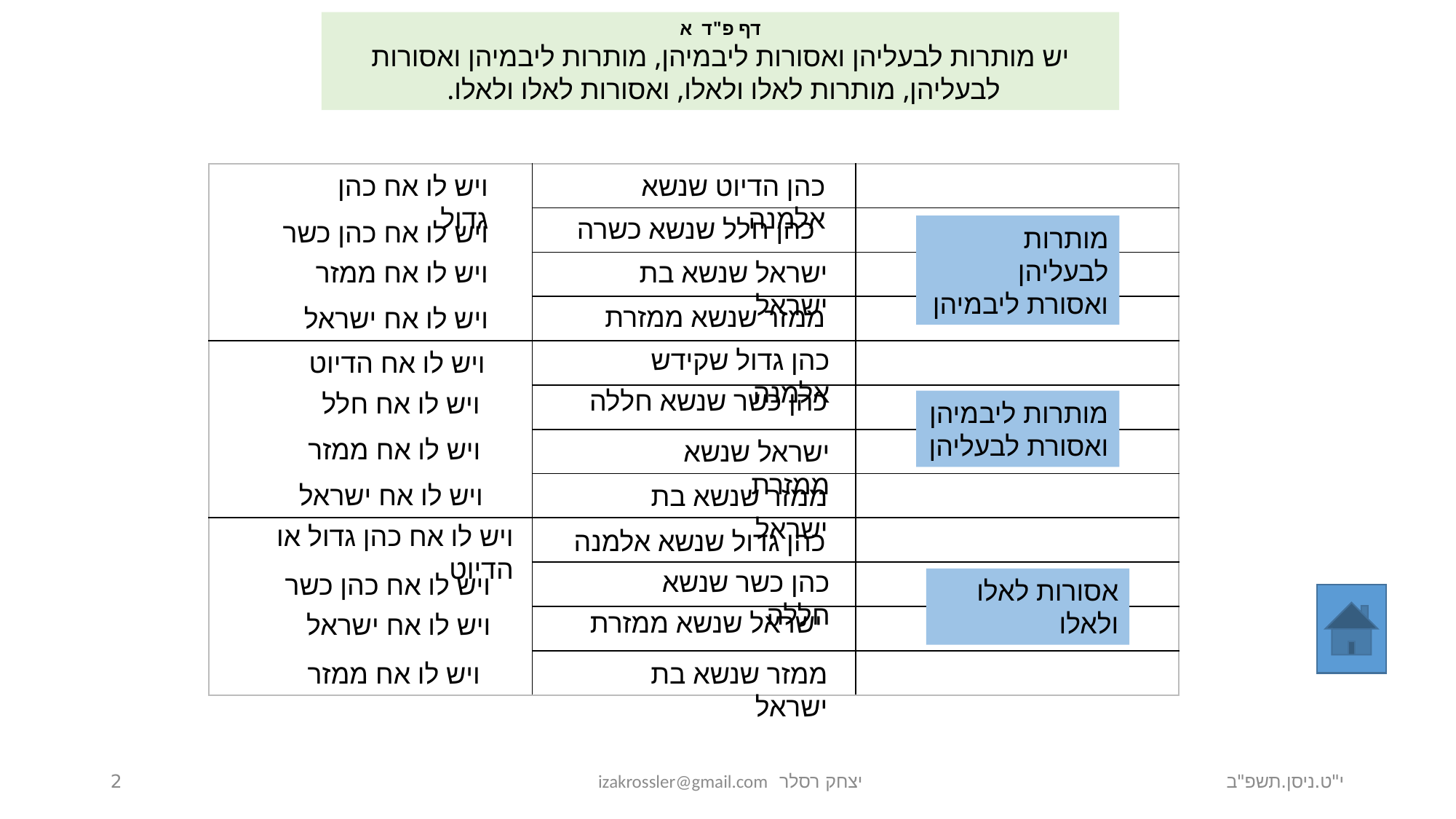

דף פ"ד  א
יש מותרות לבעליהן ואסורות ליבמיהן, מותרות ליבמיהן ואסורות לבעליהן, מותרות לאלו ולאלו, ואסורות לאלו ולאלו.
ויש לו אח כהן גדול
כהן הדיוט שנשא אלמנה
|  |  |  |
| --- | --- | --- |
|  |  |  |
|  |  |  |
|  |  |  |
|  |  |  |
|  |  |  |
|  |  |  |
|  |  |  |
|  |  |  |
|  |  |  |
|  |  |  |
|  |  |  |
כהן חלל שנשא כשרה
ויש לו אח כהן כשר
מותרות לבעליהן
ואסורת ליבמיהן
ויש לו אח ממזר
ישראל שנשא בת ישראל
ממזר שנשא ממזרת
ויש לו אח ישראל
כהן גדול שקידש אלמנה
ויש לו אח הדיוט
כהן כשר שנשא חללה
ויש לו אח חלל
מותרות ליבמיהן
ואסורת לבעליהן
ויש לו אח ממזר
ישראל שנשא ממזרת
ויש לו אח ישראל
ממזר שנשא בת ישראל
ויש לו אח כהן גדול או הדיוט
כהן גדול שנשא אלמנה
כהן כשר שנשא חללה
ויש לו אח כהן כשר
אסורות לאלו ולאלו

ישראל שנשא ממזרת
ויש לו אח ישראל
ממזר שנשא בת ישראל
ויש לו אח ממזר
2
יצחק רסלר  izakrossler@gmail.com
י"ט.ניסן.תשפ"ב